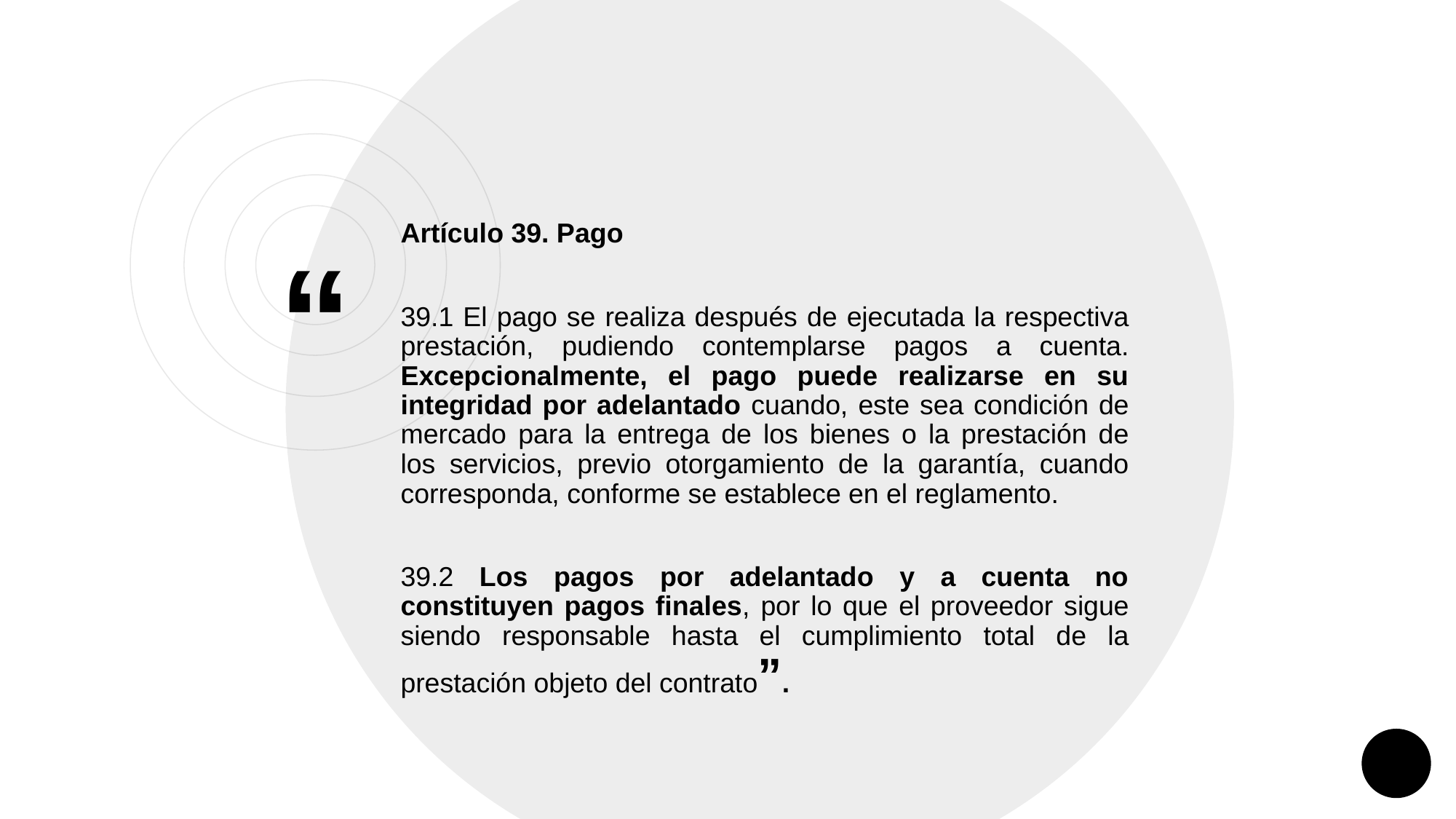

Artículo 39. Pago

39.1 El pago se realiza después de ejecutada la respectiva prestación, pudiendo contemplarse pagos a cuenta. Excepcionalmente, el pago puede realizarse en su integridad por adelantado cuando, este sea condición de mercado para la entrega de los bienes o la prestación de los servicios, previo otorgamiento de la garantía, cuando corresponda, conforme se establece en el reglamento.

39.2 Los pagos por adelantado y a cuenta no constituyen pagos finales, por lo que el proveedor sigue siendo responsable hasta el cumplimiento total de la prestación objeto del contrato”.